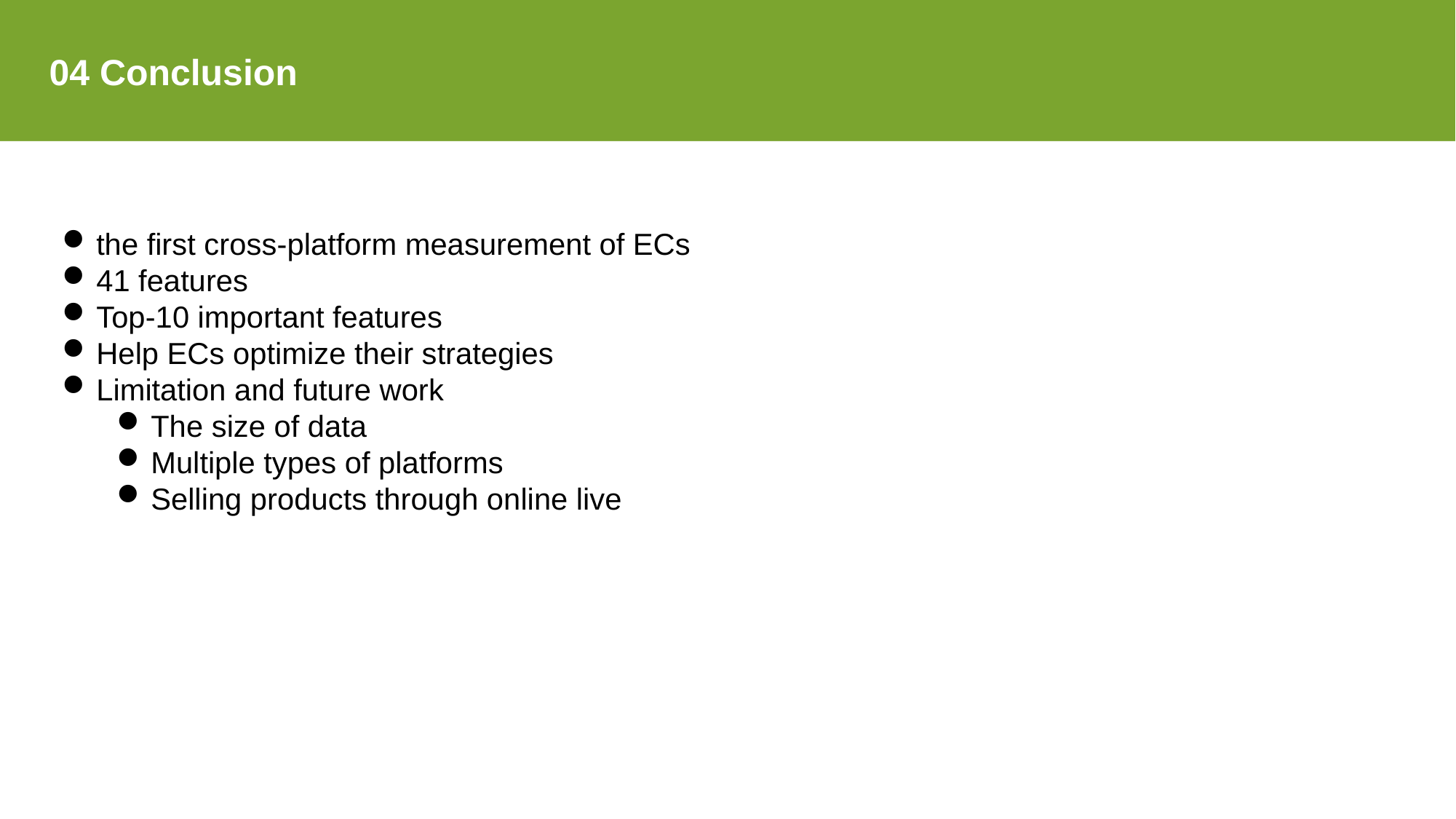

04 Conclusion
the first cross-platform measurement of ECs
41 features
Top-10 important features
Help ECs optimize their strategies
Limitation and future work
The size of data
Multiple types of platforms
Selling products through online live